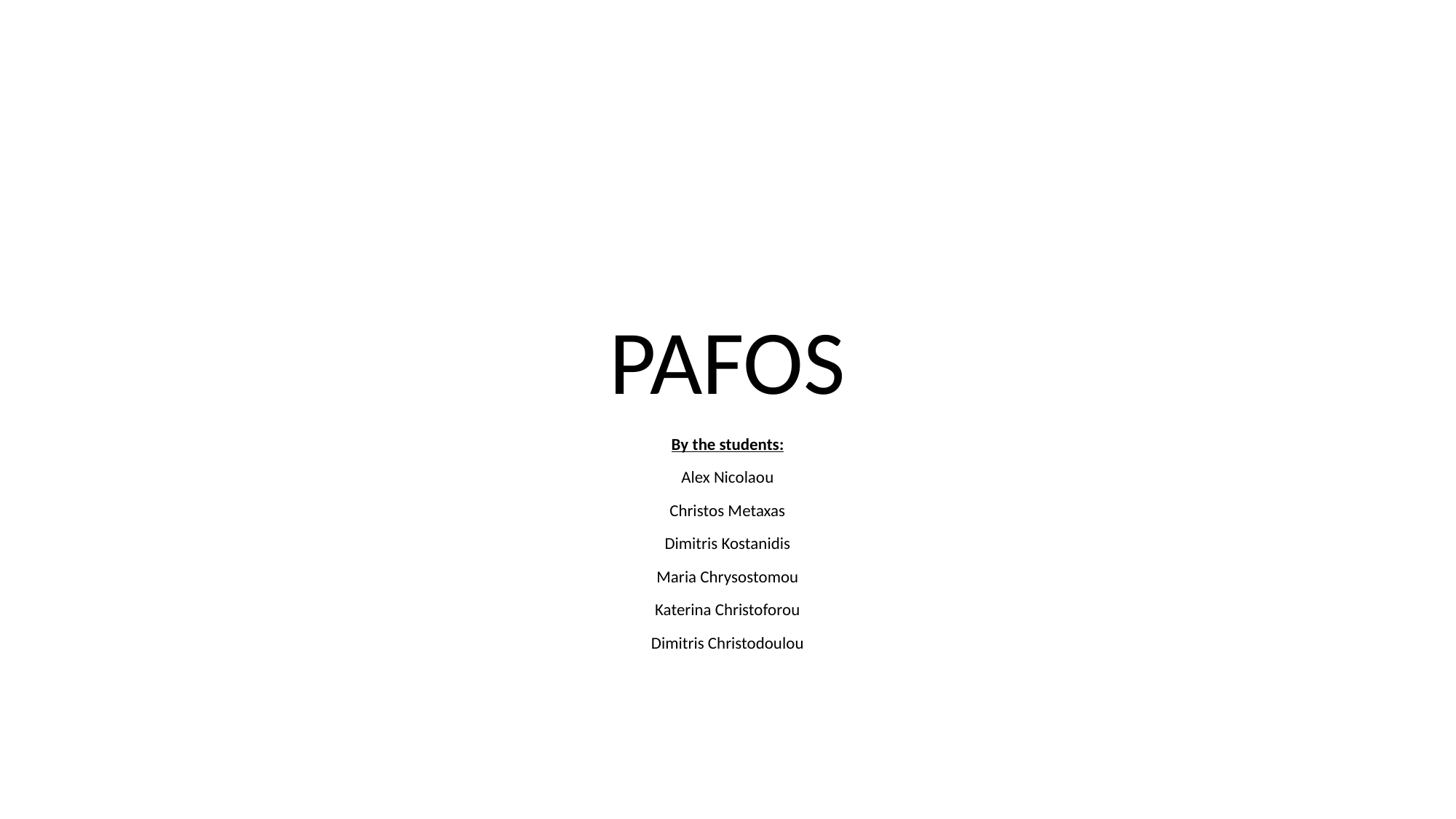

# PAFOS
By the students:
Alex Nicolaou
Christos Metaxas
Dimitris Kostanidis
Maria Chrysostomou
Katerina Christoforou
Dimitris Christodoulou